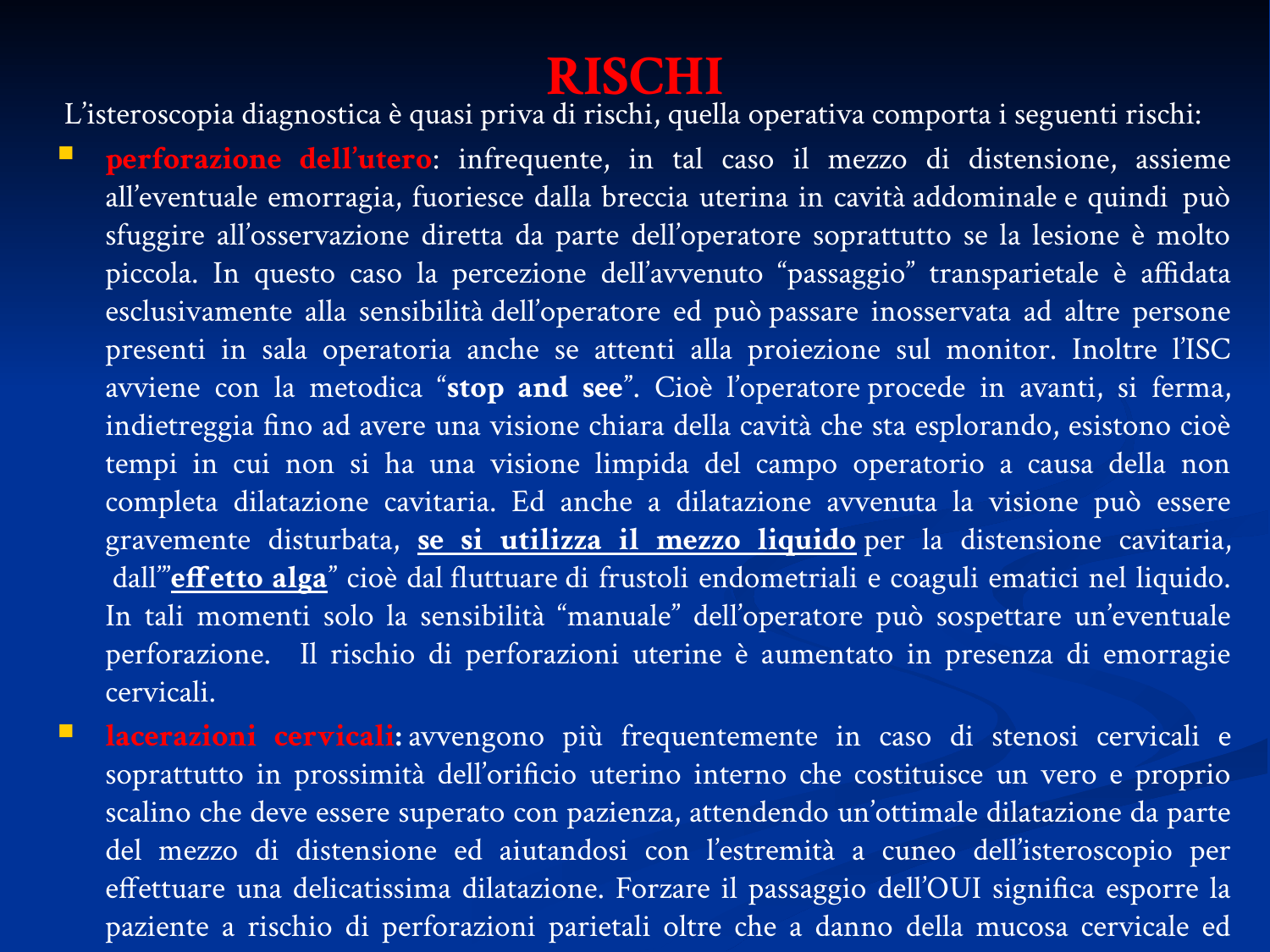

# RISCHI
 L’isteroscopia diagnostica è quasi priva di rischi, quella operativa comporta i seguenti rischi:
perforazione dell’utero: infrequente, in tal caso il mezzo di distensione, assieme all’eventuale emorragia, fuoriesce dalla breccia uterina in cavità addominale e quindi  può sfuggire all’osservazione diretta da parte dell’operatore soprattutto se la lesione è molto piccola. In questo caso la percezione dell’avvenuto “passaggio” transparietale è affidata esclusivamente alla sensibilità dell’operatore ed può passare inosservata ad altre persone presenti in sala operatoria anche se attenti alla proiezione sul monitor. Inoltre l’ISC avviene con la metodica “stop and see”. Cioè l’operatore procede in avanti, si ferma, indietreggia fino ad avere una visione chiara della cavità che sta esplorando, esistono cioè tempi in cui non si ha una visione limpida del campo operatorio a causa della non completa dilatazione cavitaria. Ed anche a dilatazione avvenuta la visione può essere gravemente disturbata, se si utilizza il mezzo liquido per la distensione cavitaria,  dall’”effetto alga” cioè dal fluttuare di frustoli endometriali e coaguli ematici nel liquido. In tali momenti solo la sensibilità “manuale” dell’operatore può sospettare un’eventuale perforazione.    Il rischio di perforazioni uterine è aumentato in presenza di emorragie cervicali.
lacerazioni cervicali: avvengono più frequentemente in caso di stenosi cervicali e soprattutto in prossimità dell’orificio uterino interno che costituisce un vero e proprio scalino che deve essere superato con pazienza, attendendo un’ottimale dilatazione da parte del mezzo di distensione ed aiutandosi con l’estremità a cuneo dell’isteroscopio per effettuare una delicatissima dilatazione. Forzare il passaggio dell’OUI significa esporre la paziente a rischio di perforazioni parietali oltre che a danno della mucosa cervicale ed emorragia.